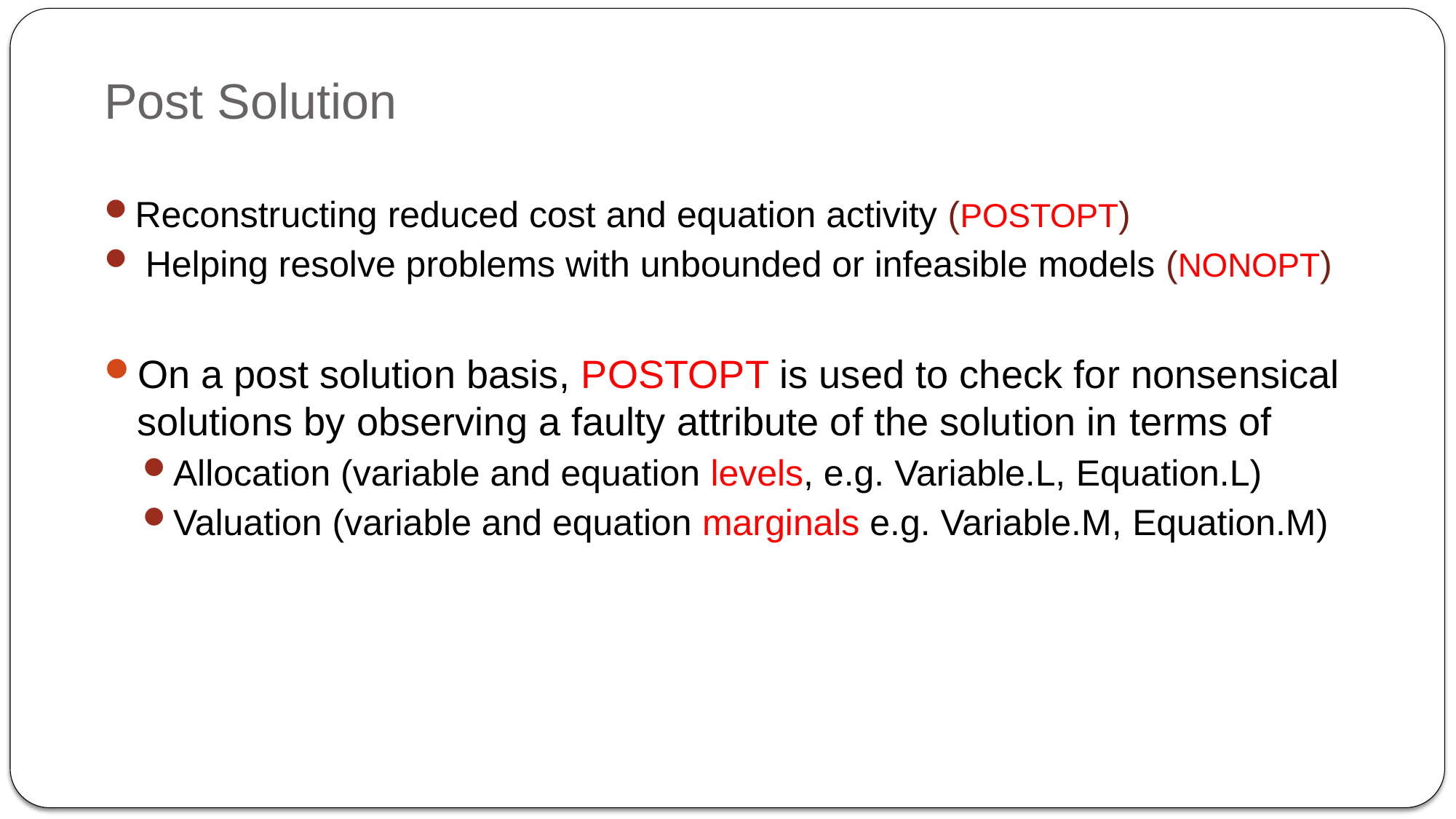

# Post Solution
Reconstructing reduced cost and equation activity (POSTOPT)
 Helping resolve problems with unbounded or infeasible models (NONOPT)

On a post solution basis, POSTOPT is used to check for nonsensical solutions by observing a faulty attribute of the solution in terms of
Allocation (variable and equation levels, e.g. Variable.L, Equation.L)
Valuation (variable and equation marginals e.g. Variable.M, Equation.M)